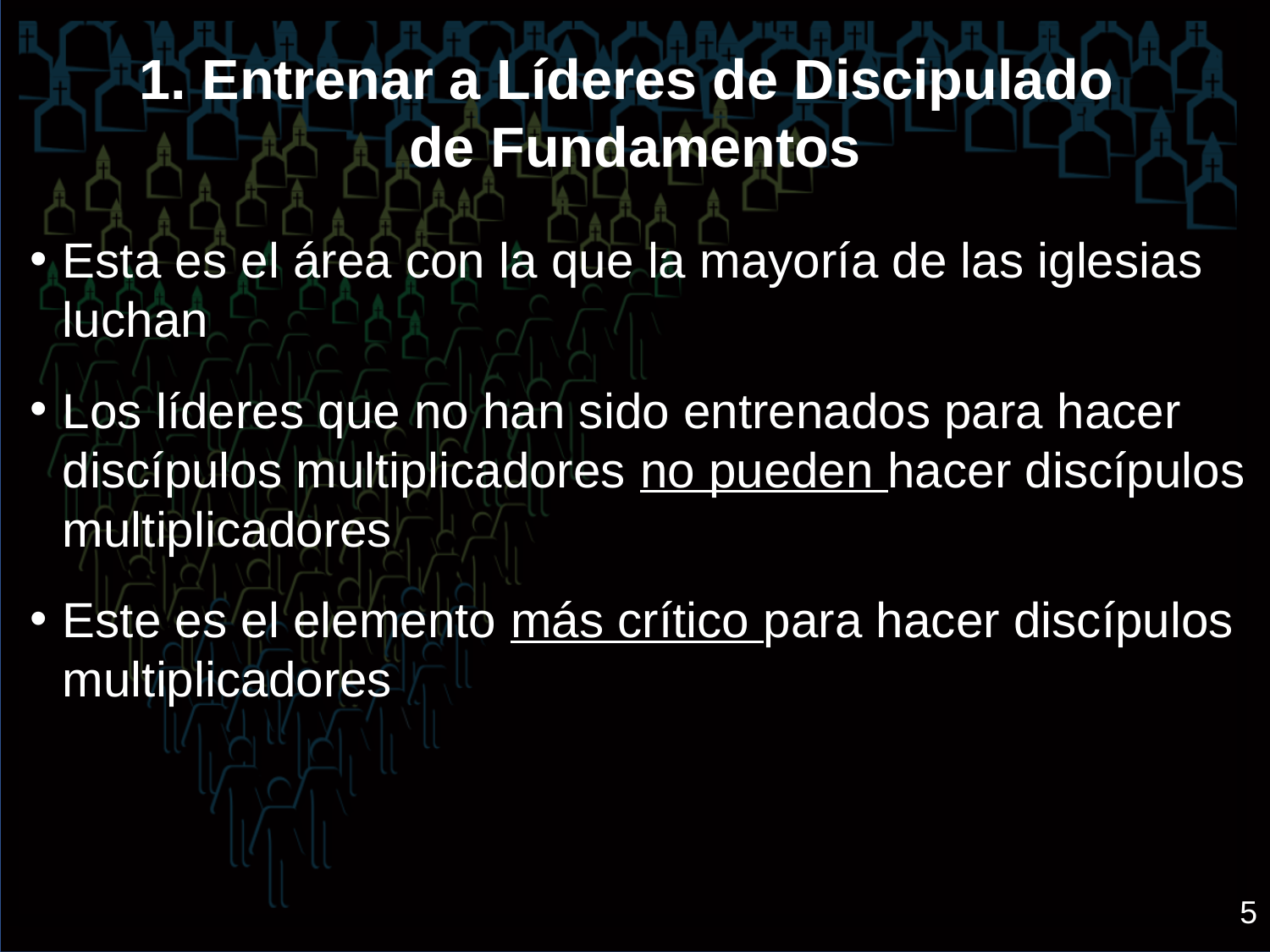

1. Entrenar a Líderes de Discipulado
de Fundamentos
Esta es el área con la que la mayoría de las iglesias luchan
Los líderes que no han sido entrenados para hacer discípulos multiplicadores no pueden hacer discípulos multiplicadores
Este es el elemento más crítico para hacer discípulos multiplicadores
5